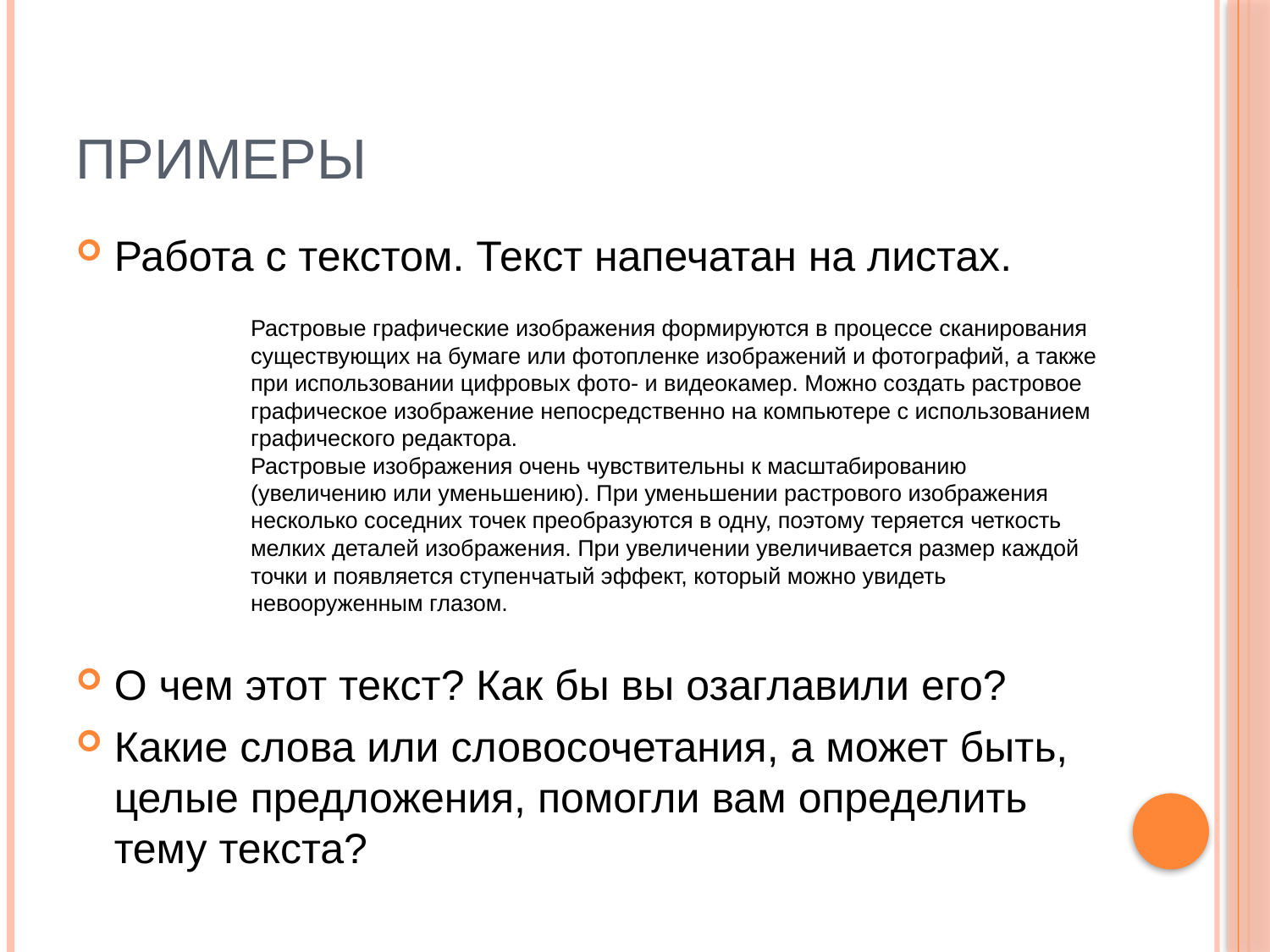

# Примеры
Работа с текстом. Текст напечатан на листах.

О чем этот текст? Как бы вы озаглавили его?
Какие слова или словосочетания, а может быть, целые предложения, помогли вам определить тему текста?
Растровые графические изображения формируются в процессе сканирования существующих на бумаге или фото­пленке изображений и фотографий, а также при использова­нии цифровых фото- и видеокамер. Можно создать растровое графическое изображение непосредственно на компьютере с использованием графического редактора.
Растровые изображения очень чувствительны к масшта­бированию (увеличению или уменьшению). При уменьше­нии растрового изображения несколько соседних точек пре­образуются в одну, поэтому теряется четкость мелких деталей изображения. При увеличении увеличивается раз­мер каждой точки и появляется ступенчатый эффект, кото­рый можно увидеть невооруженным глазом.